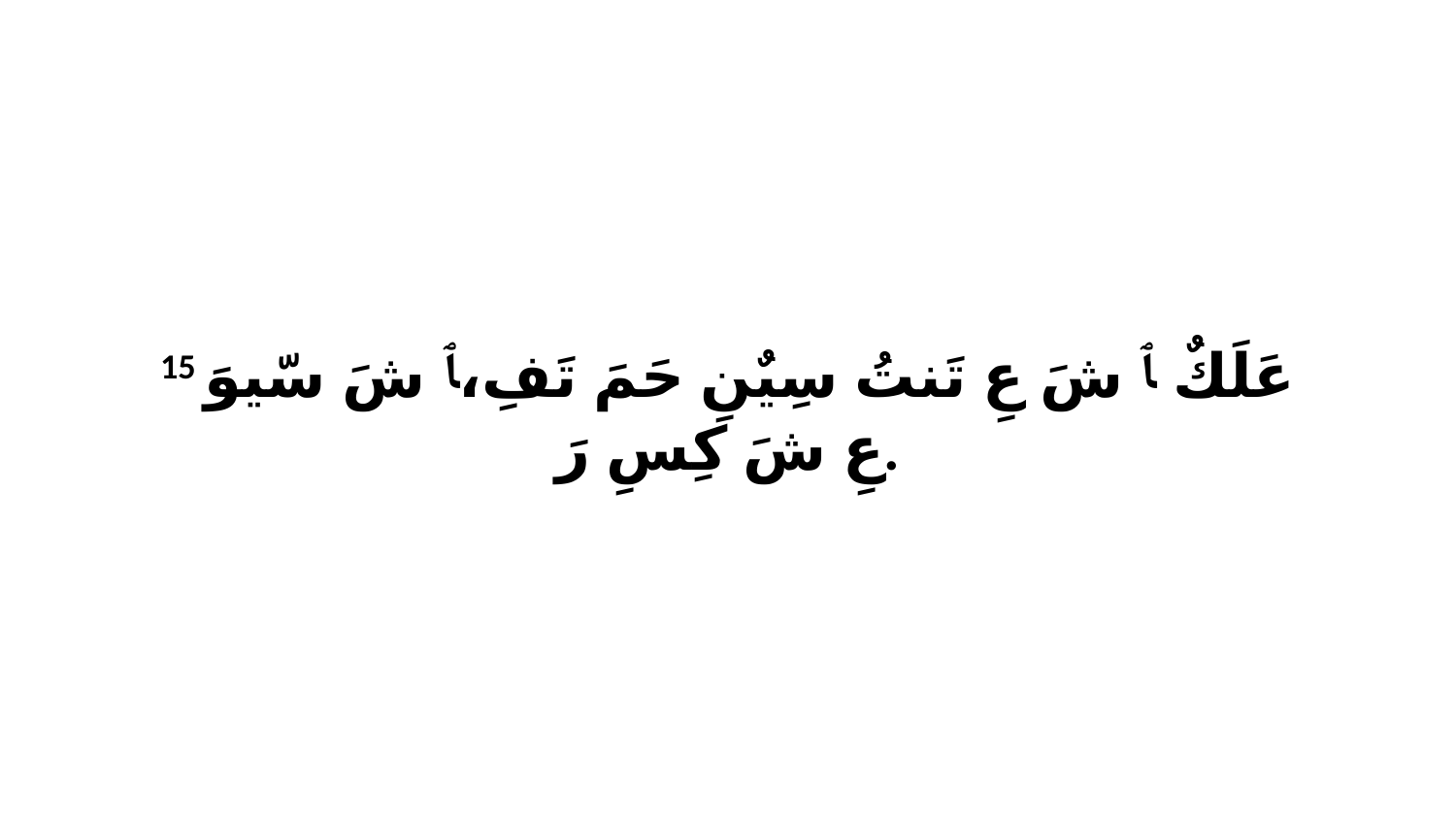

15 عَلَكٌ ﭑ شَ عِ تَنتُ سِيٌنِ حَمَ تَفِ،ﭑ شَ سّيوَ عِ شَ كِسِ رَ.